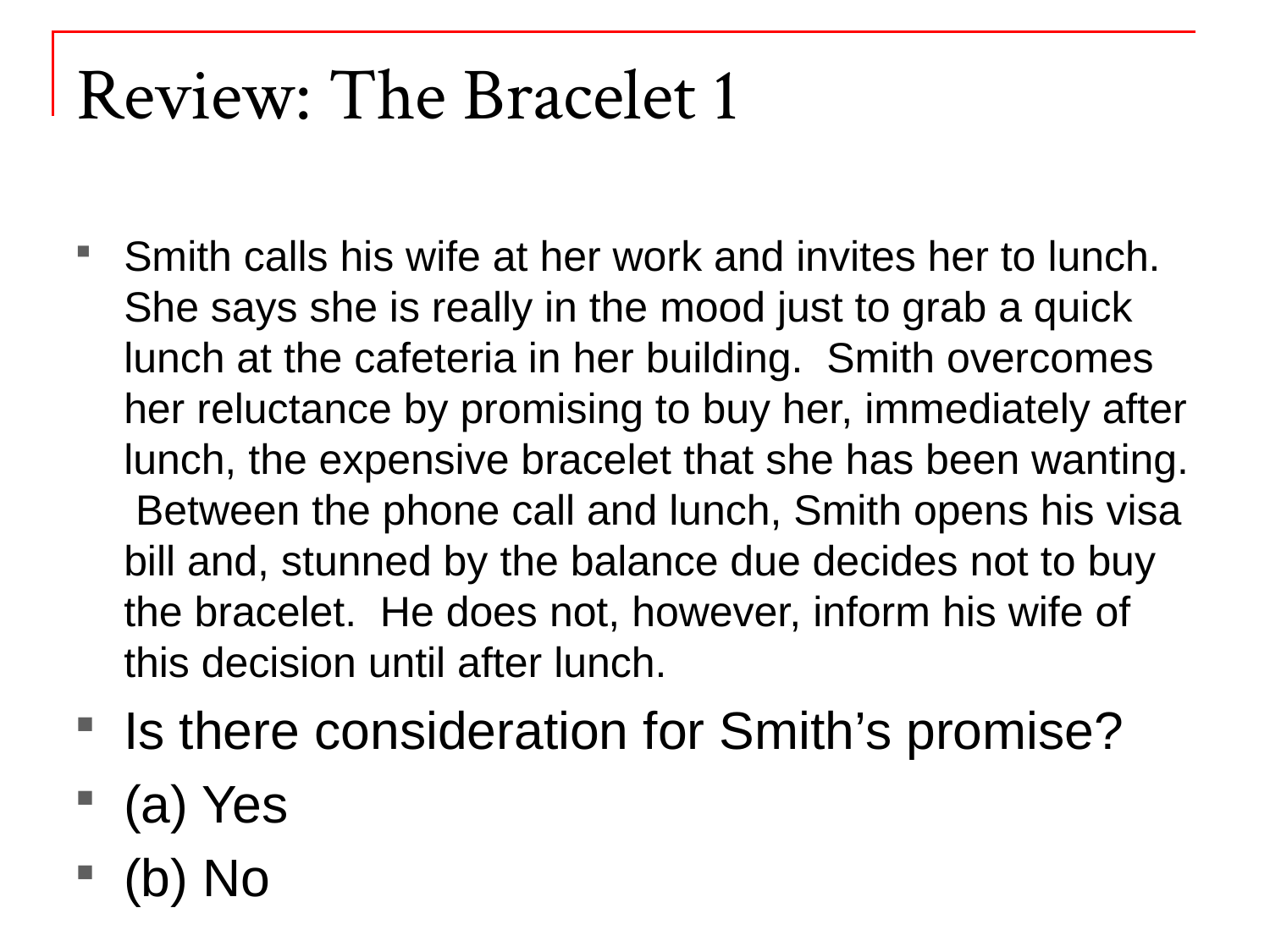

# Review: The Bracelet 1
Smith calls his wife at her work and invites her to lunch.  She says she is really in the mood just to grab a quick lunch at the cafeteria in her building.  Smith overcomes her reluctance by promising to buy her, immediately after lunch, the expensive bracelet that she has been wanting.  Between the phone call and lunch, Smith opens his visa bill and, stunned by the balance due decides not to buy the bracelet.  He does not, however, inform his wife of this decision until after lunch.
Is there consideration for Smith’s promise?
(a) Yes
(b) No